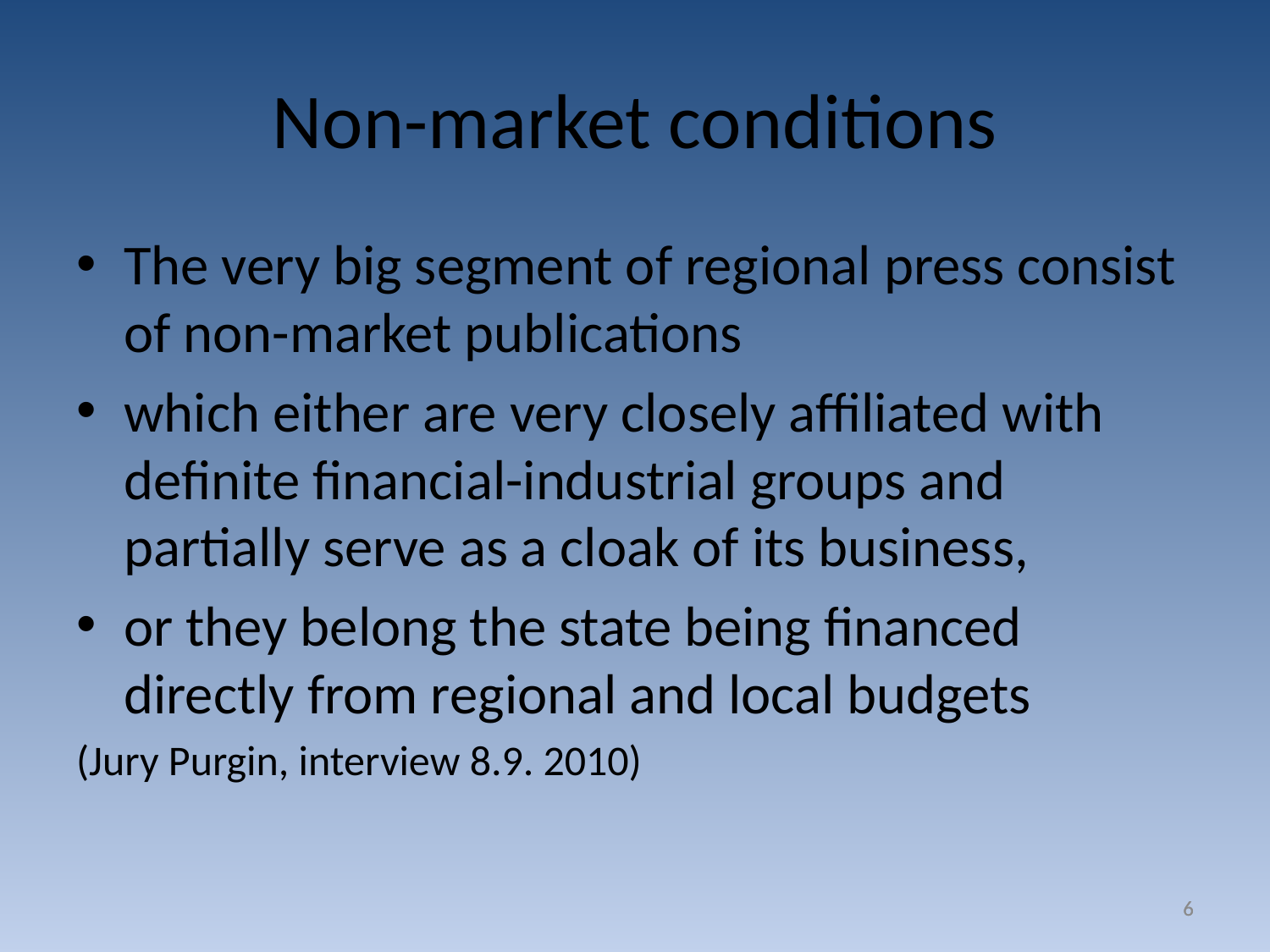

# Non-market conditions
The very big segment of regional press consist of non-market publications
which either are very closely affiliated with definite financial-industrial groups and partially serve as a cloak of its business,
or they belong the state being financed directly from regional and local budgets
(Jury Purgin, interview 8.9. 2010)
6
6